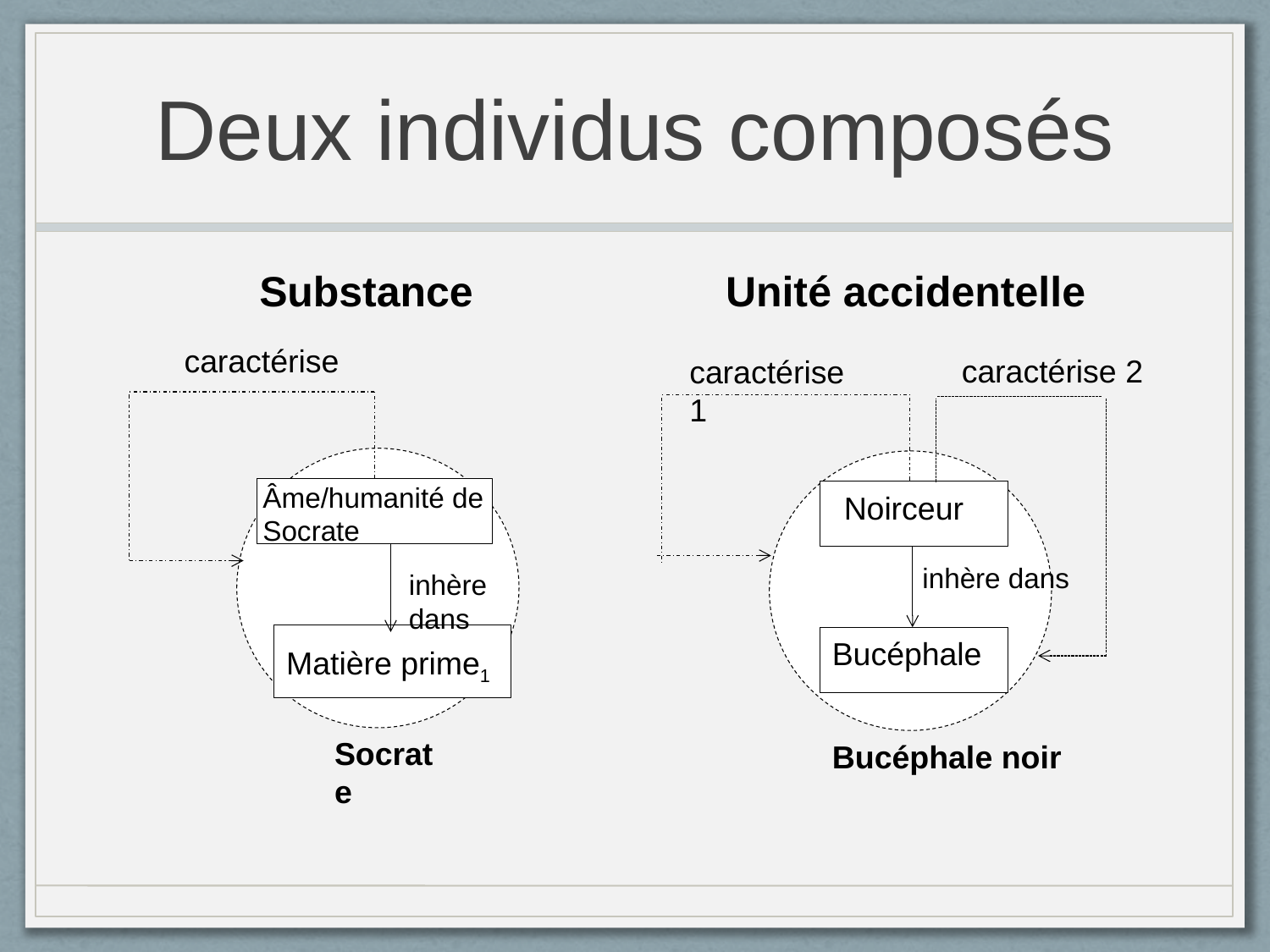

# Deux individus composés
Substance
Unité accidentelle
caractérise
caractérise 2
caractérise 1

Âme/humanité de Socrate

Noirceur
inhère dans
inhère dans

Bucéphale
Matière prime1
Socrate
Bucéphale noir